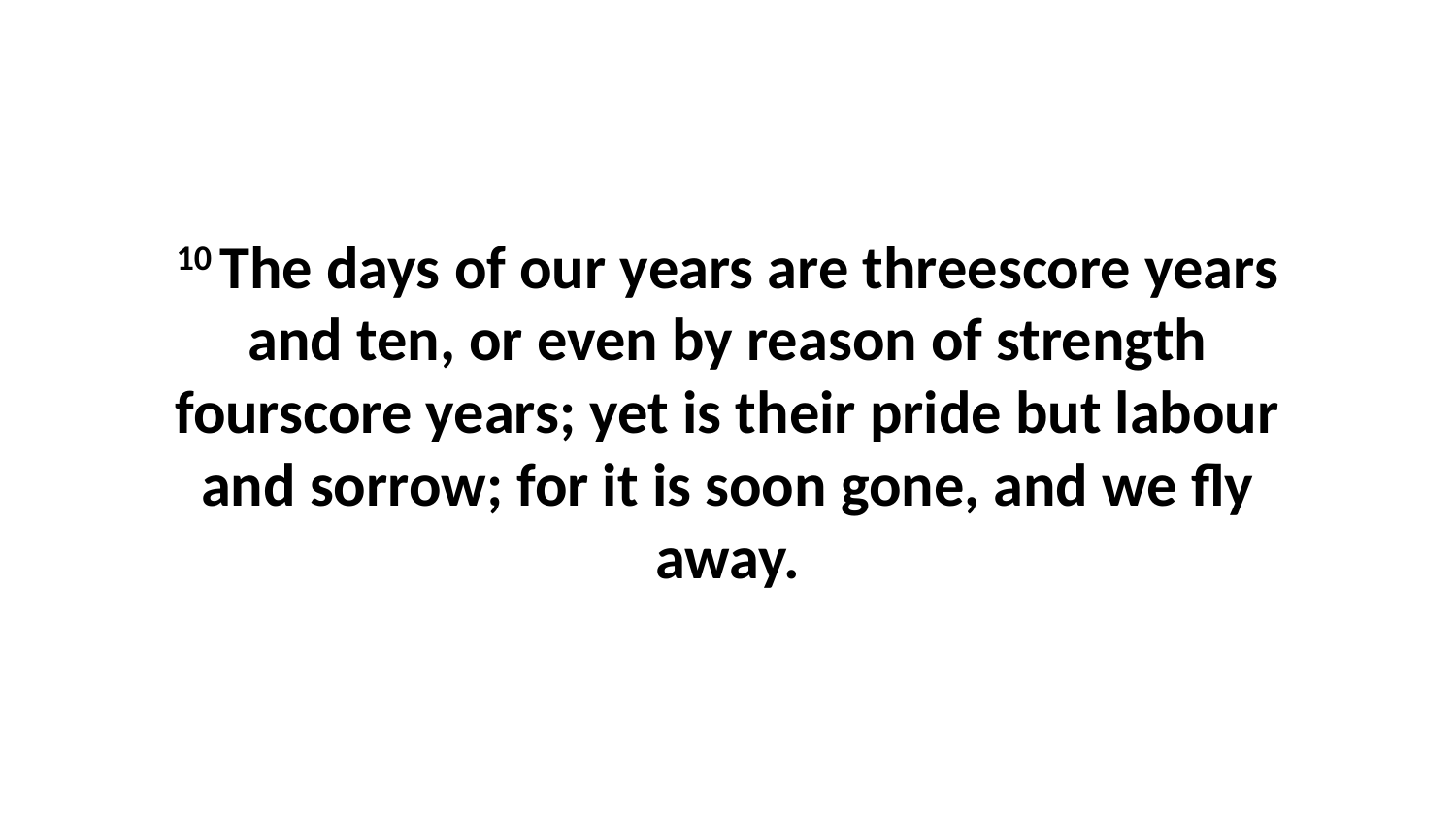

10 The days of our years are threescore years and ten, or even by reason of strength fourscore years; yet is their pride but labour and sorrow; for it is soon gone, and we fly away.